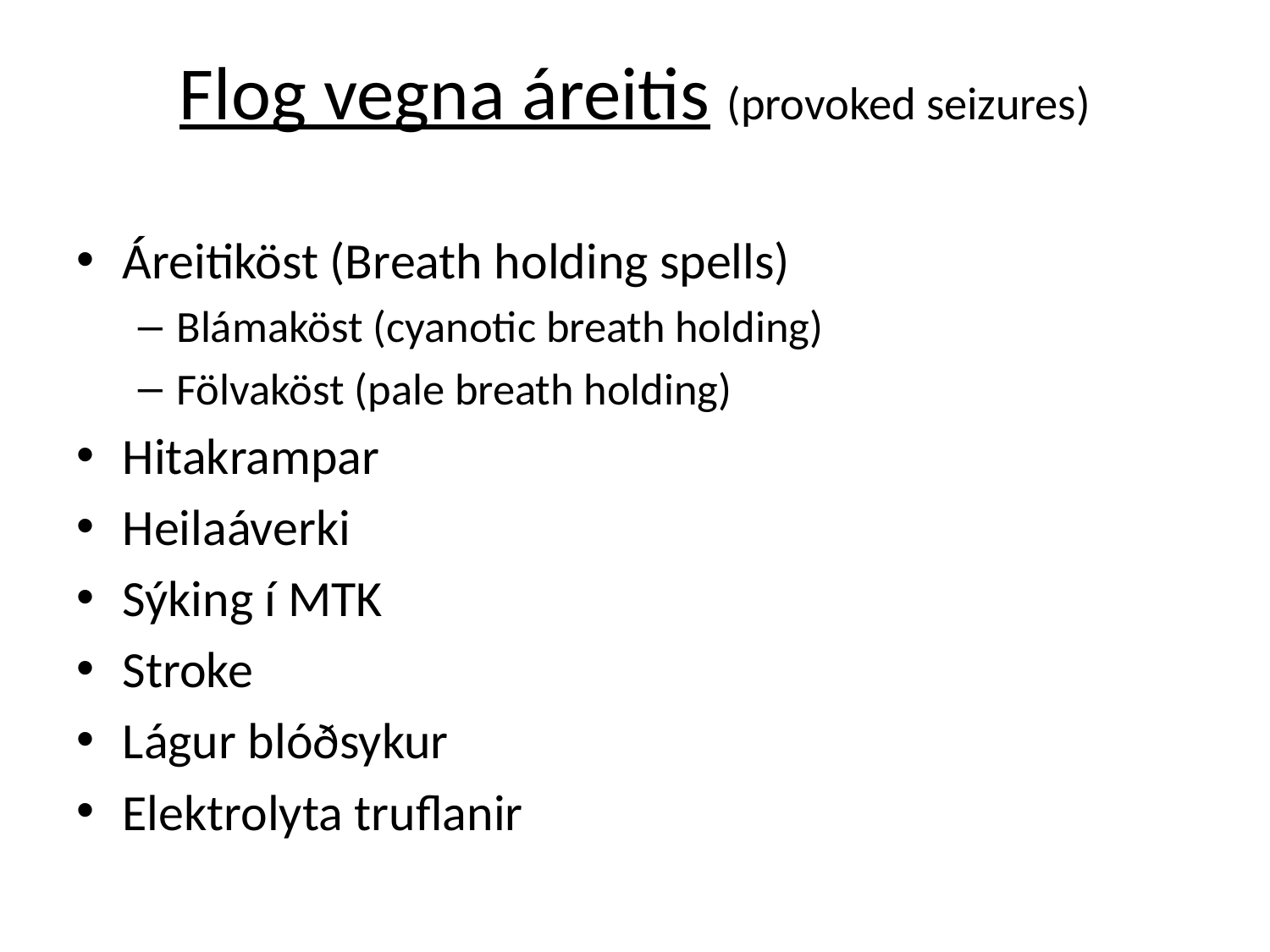

# Flog vegna áreitis (provoked seizures)
Áreitiköst (Breath holding spells)
Blámaköst (cyanotic breath holding)
Fölvaköst (pale breath holding)
Hitakrampar
Heilaáverki
Sýking í MTK
Stroke
Lágur blóðsykur
Elektrolyta truflanir